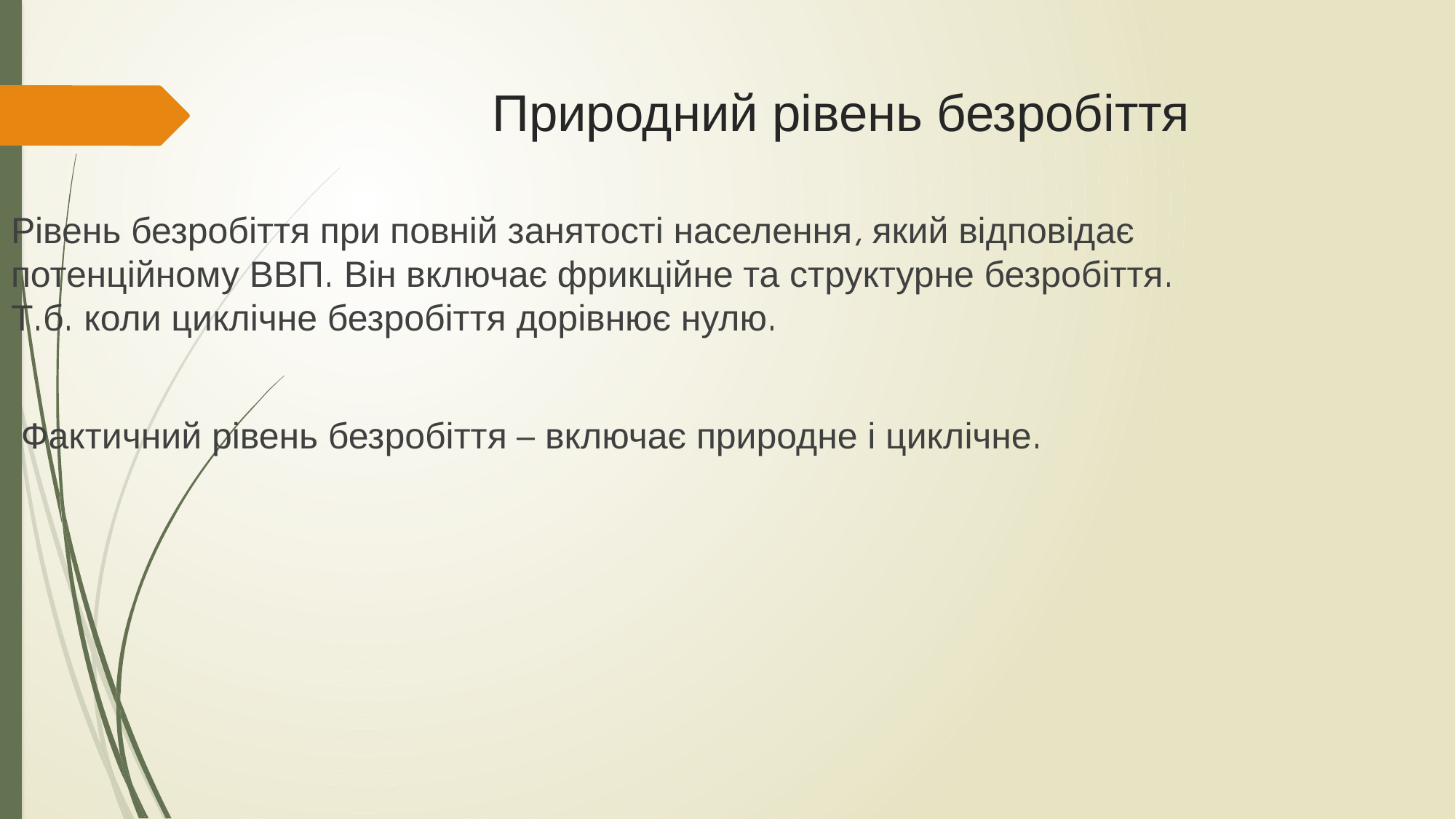

# Природний рівень безробіття
Рівень безробіття при повній занятості населення, який відповідає потенційному ВВП. Він включає фрикційне та структурне безробіття. Т.б. коли циклічне безробіття дорівнює нулю.

 Фактичний рівень безробіття – включає природне і циклічне.